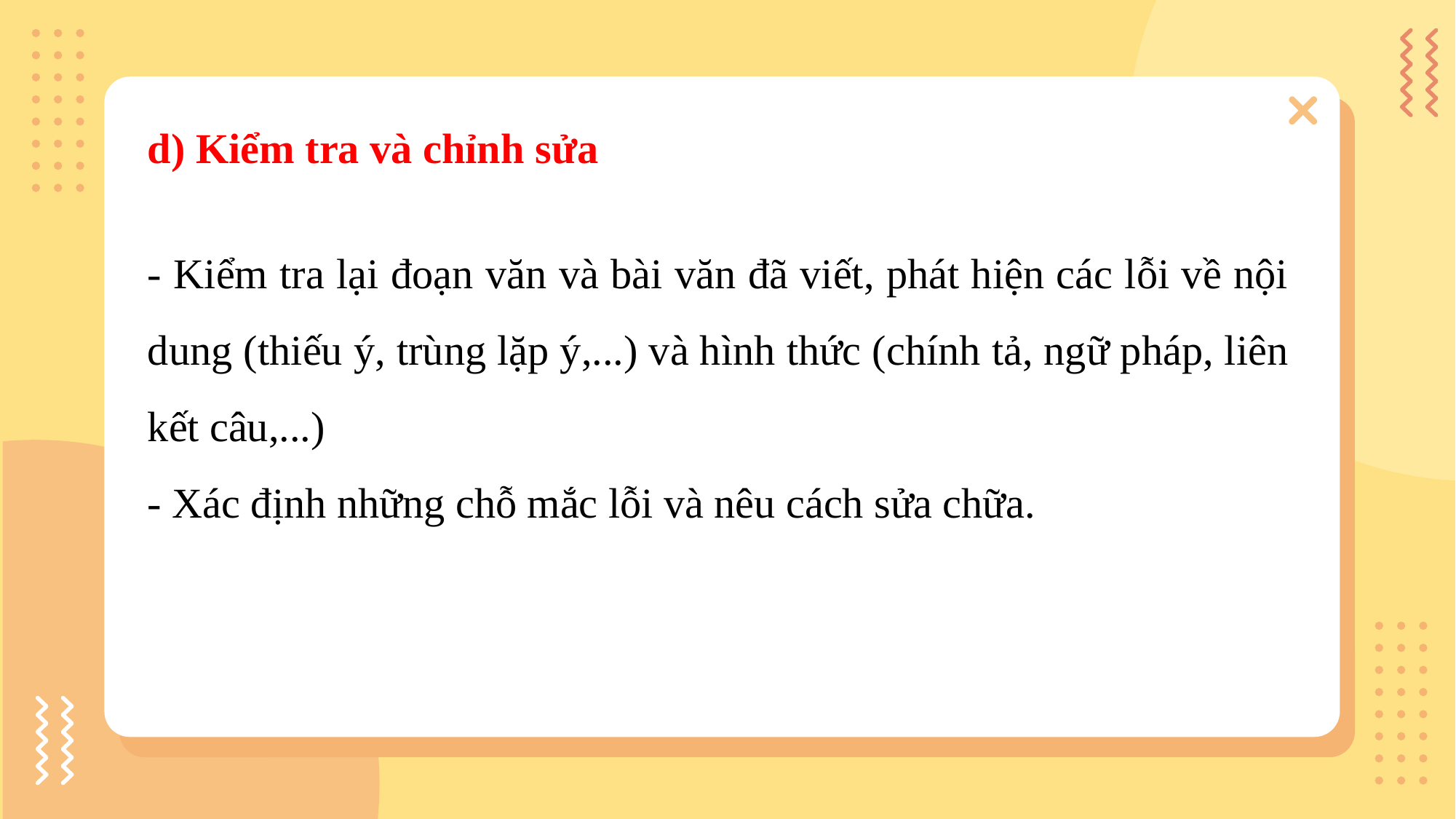

d) Kiểm tra và chỉnh sửa
- Kiểm tra lại đoạn văn và bài văn đã viết, phát hiện các lỗi về nội dung (thiếu ý, trùng lặp ý,...) và hình thức (chính tả, ngữ pháp, liên kết câu,...)
- Xác định những chỗ mắc lỗi và nêu cách sửa chữa.